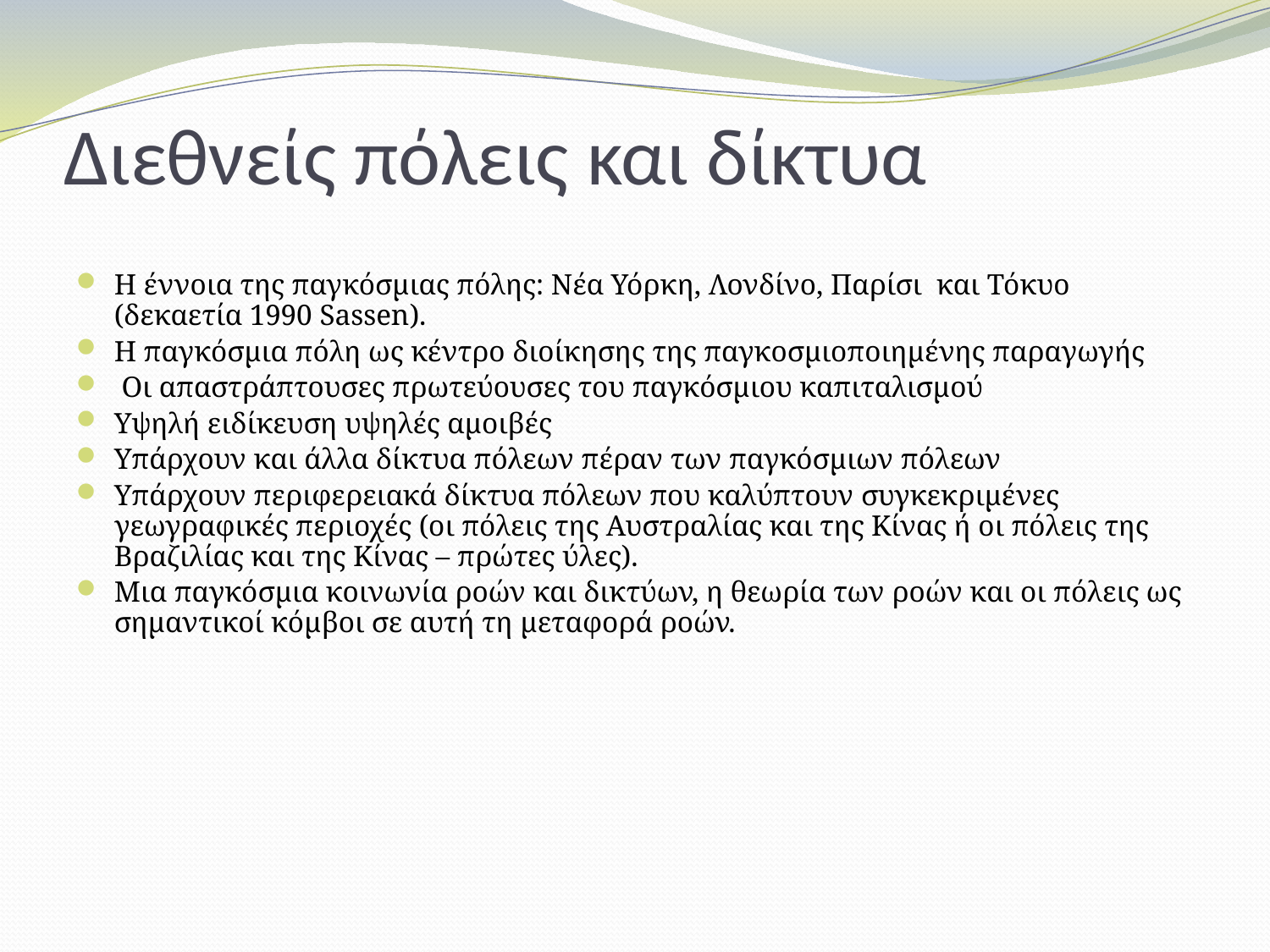

# Διεθνείς πόλεις και δίκτυα
Η έννοια της παγκόσμιας πόλης: Νέα Υόρκη, Λονδίνο, Παρίσι  και Τόκυο (δεκαετία 1990 Sassen).
Η παγκόσμια πόλη ως κέντρο διοίκησης της παγκοσμιοποιημένης παραγωγής
 Οι απαστράπτουσες πρωτεύουσες του παγκόσμιου καπιταλισμού
Υψηλή ειδίκευση υψηλές αμοιβές
Υπάρχουν και άλλα δίκτυα πόλεων πέραν των παγκόσμιων πόλεων
Υπάρχουν περιφερειακά δίκτυα πόλεων που καλύπτουν συγκεκριμένες γεωγραφικές περιοχές (οι πόλεις της Αυστραλίας και της Κίνας ή οι πόλεις της Βραζιλίας και της Κίνας – πρώτες ύλες).
Μια παγκόσμια κοινωνία ροών και δικτύων, η θεωρία των ροών και οι πόλεις ως σημαντικοί κόμβοι σε αυτή τη μεταφορά ροών.